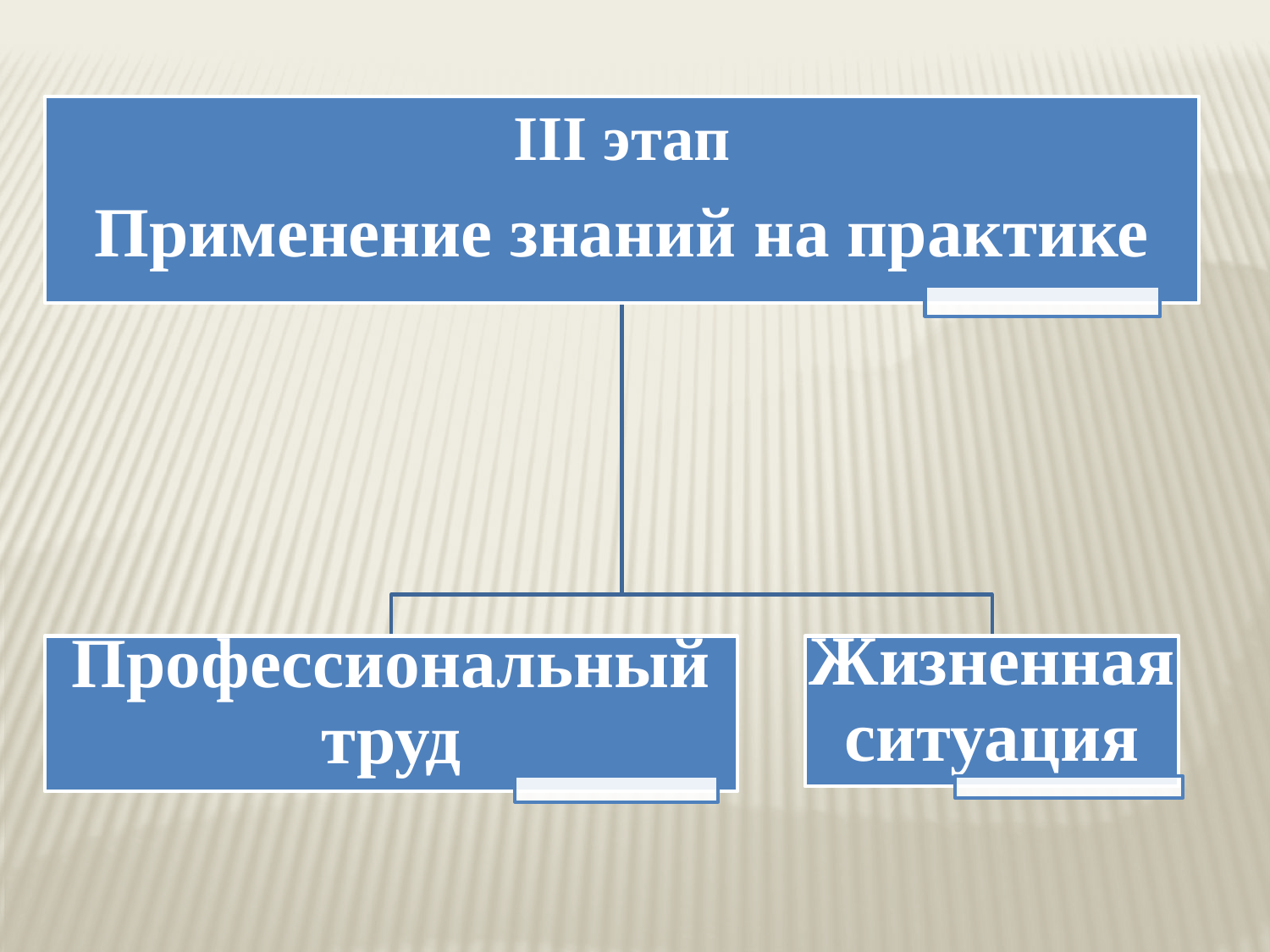

III этап
Применение знаний на практике

Профессиональный труд

Жизненная ситуация